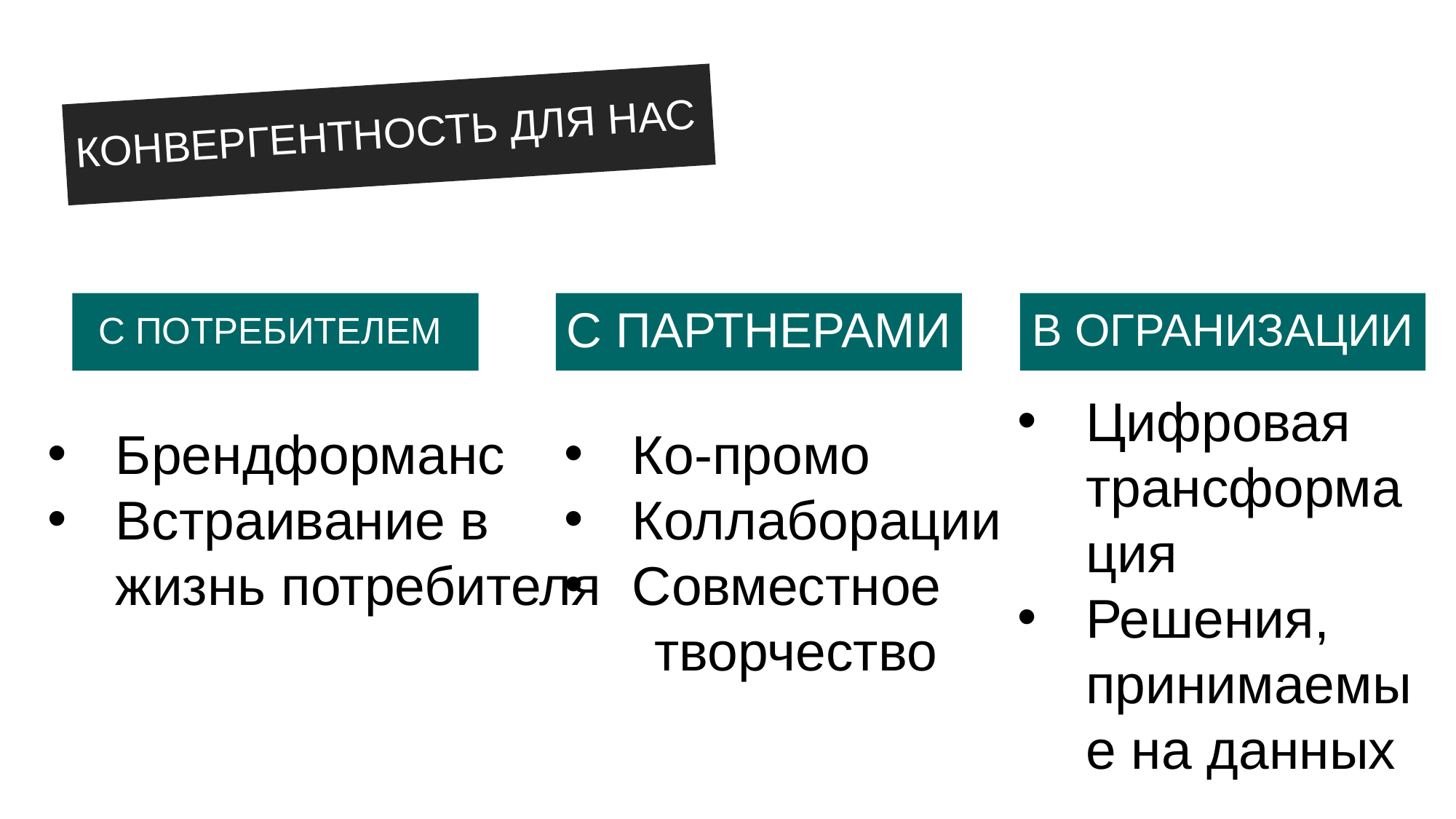

# КОНВЕРГЕНТНОСТЬ ДЛЯ НАС
С ПОТРЕБИТЕЛЕМ
С ПАРТНЕРАМИ
В ОГРАНИЗАЦИИ
Брендформанс
Встраивание в жизнь потребителя

Ко-промо
Коллаборации
Совместное
      творчество

Цифровая трансформация
Решения, принимаемые на данных